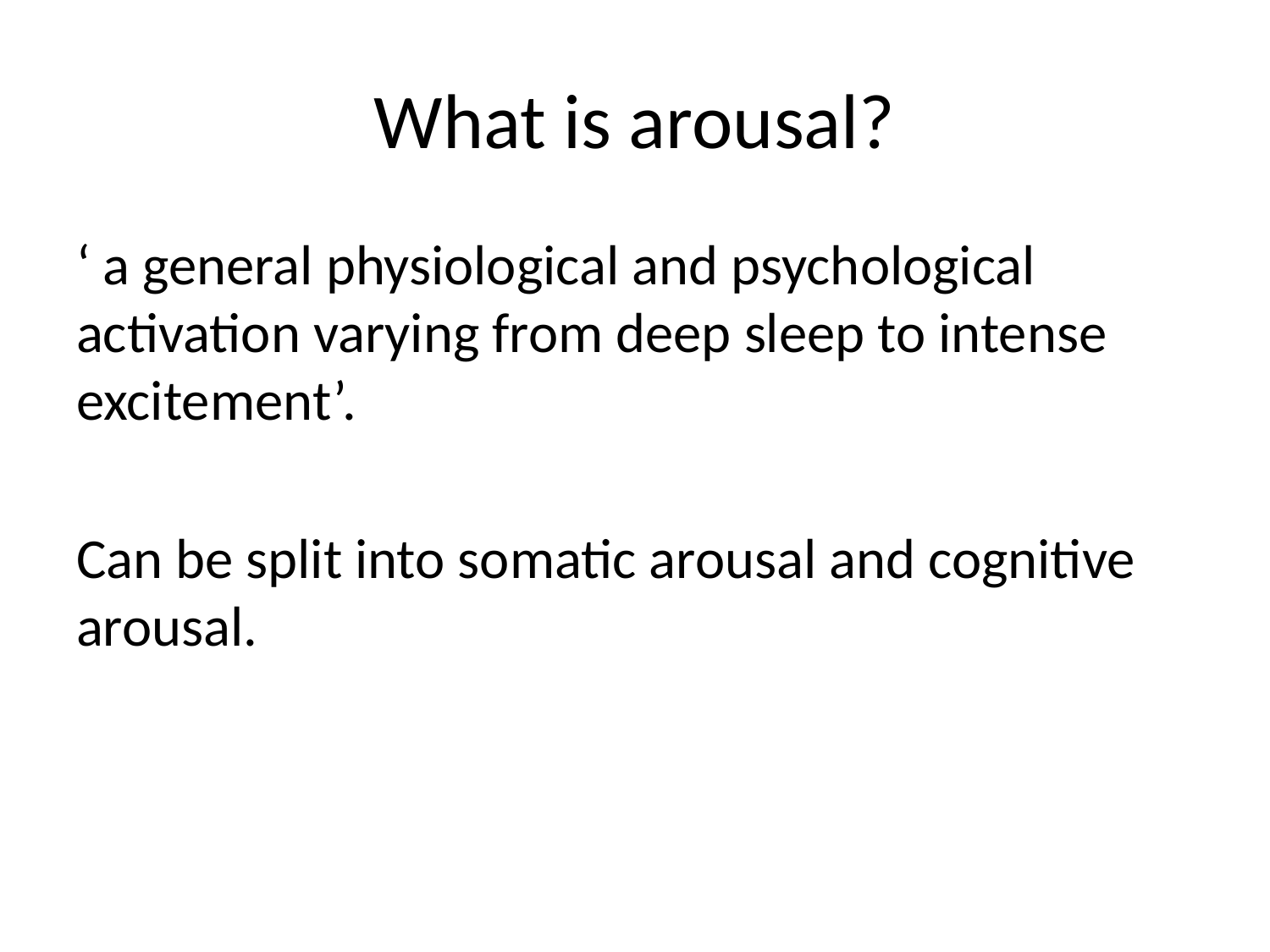

# What is arousal?
‘ a general physiological and psychological activation varying from deep sleep to intense excitement’.

Can be split into somatic arousal and cognitive arousal.